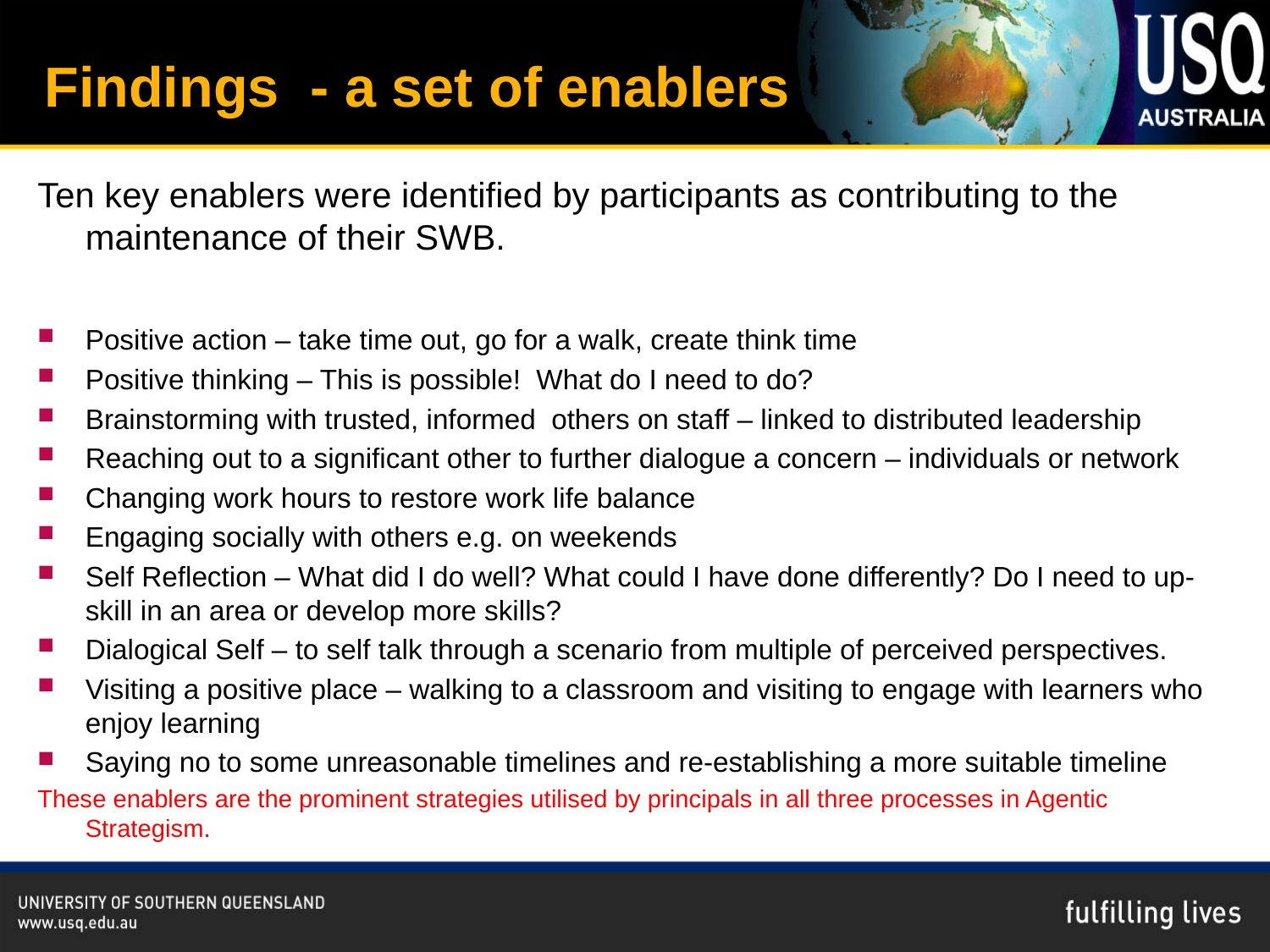

# Findings  - a set of enablers
Ten key enablers were identified by participants as contributing to the maintenance of their SWB.

Positive action – take time out, go for a walk, create think time
Positive thinking – This is possible!  What do I need to do?
Brainstorming with trusted, informed  others on staff – linked to distributed leadership
Reaching out to a significant other to further dialogue a concern – individuals or network
Changing work hours to restore work life balance
Engaging socially with others e.g. on weekends
Self Reflection – What did I do well? What could I have done differently? Do I need to up-skill in an area or develop more skills?
Dialogical Self – to self talk through a scenario from multiple of perceived perspectives.
Visiting a positive place – walking to a classroom and visiting to engage with learners who enjoy learning
Saying no to some unreasonable timelines and re-establishing a more suitable timeline
These enablers are the prominent strategies utilised by principals in all three processes in Agentic Strategism.